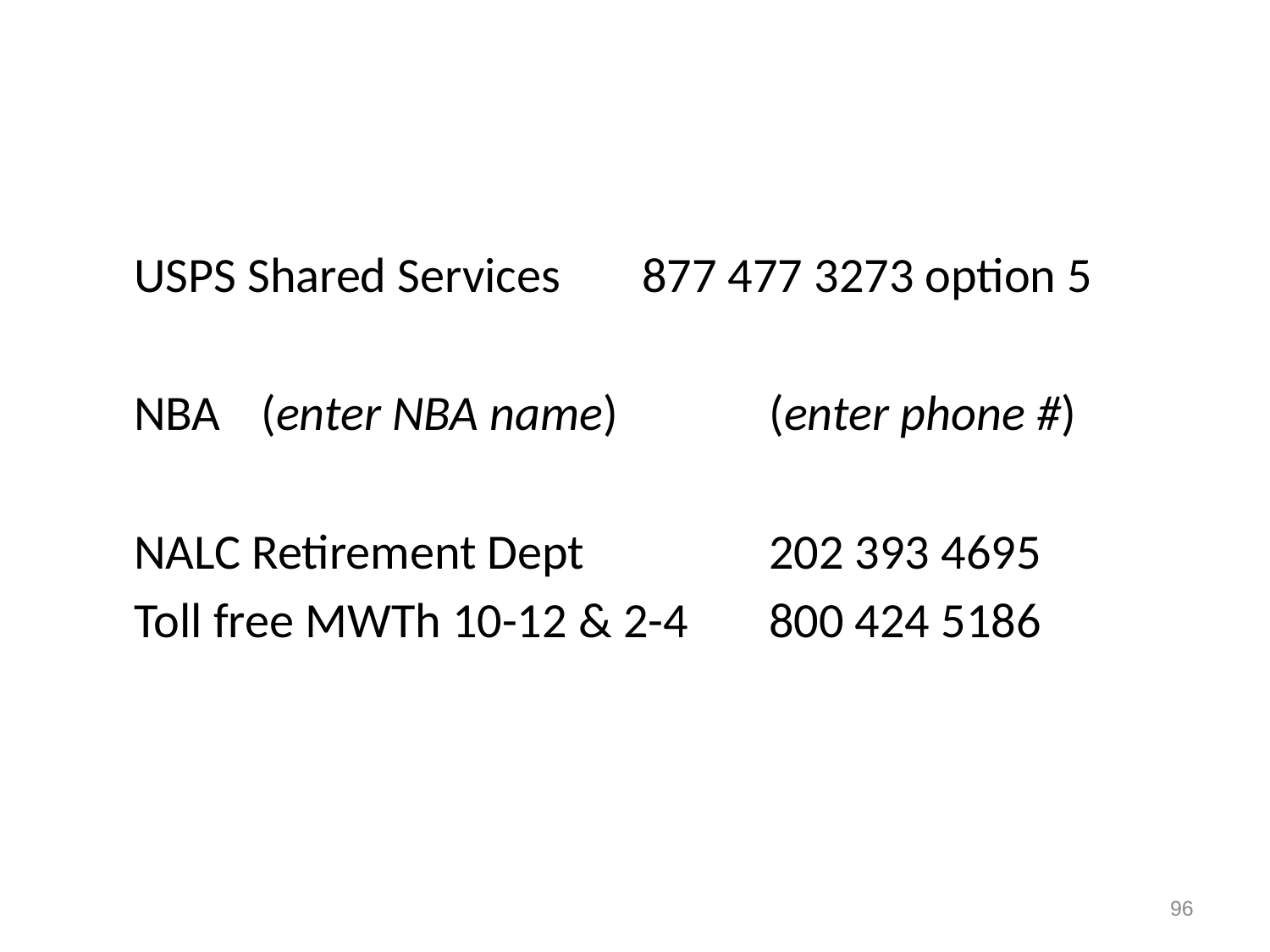

USPS Shared Services	877 477 3273 option 5

NBA 	(enter NBA name)		(enter phone #)

NALC Retirement Dept		202 393 4695
Toll free MWTh 10-12 & 2-4	800 424 5186

96